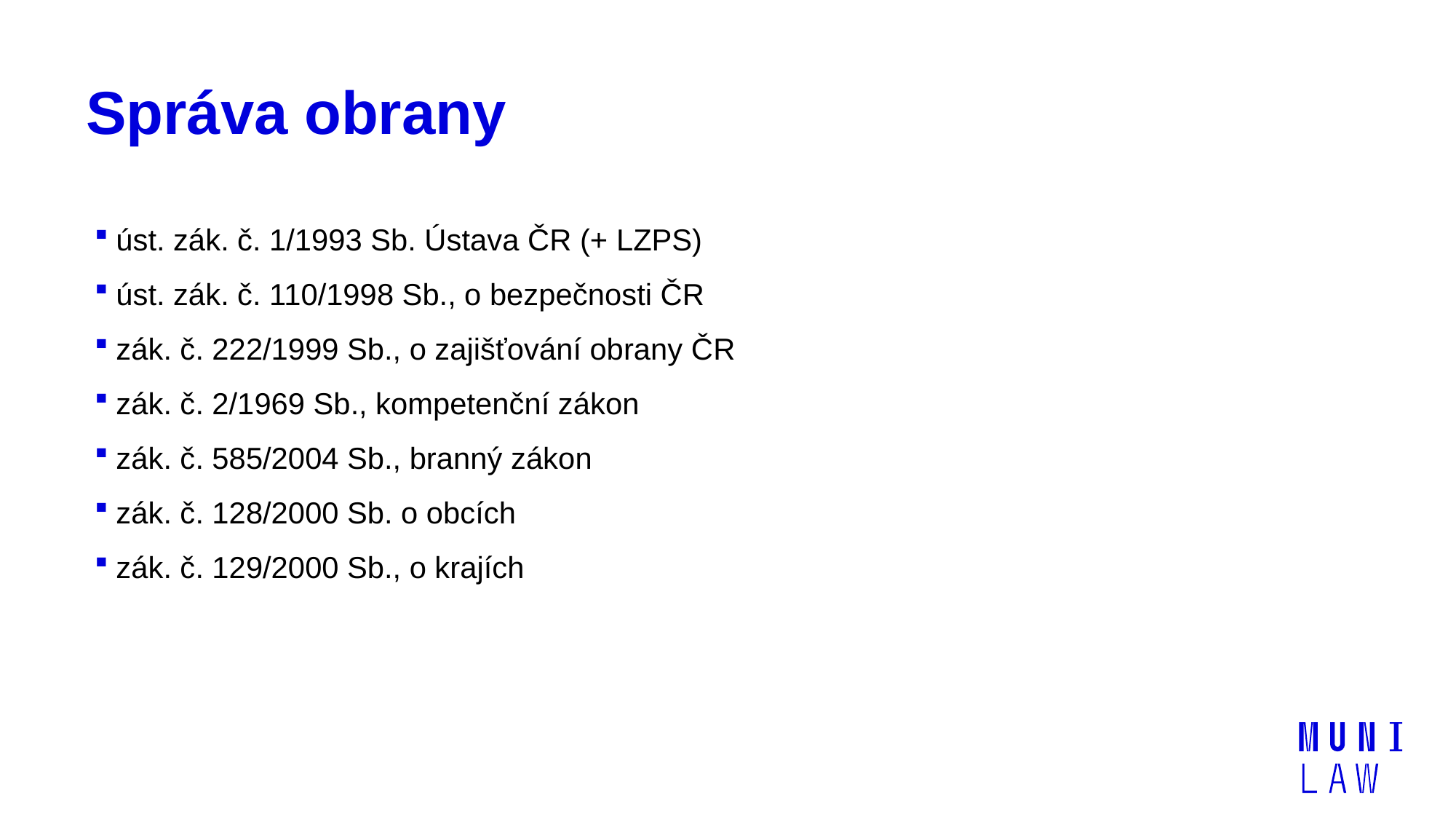

# Správa obrany
úst. zák. č. 1/1993 Sb. Ústava ČR (+ LZPS)
úst. zák. č. 110/1998 Sb., o bezpečnosti ČR
zák. č. 222/1999 Sb., o zajišťování obrany ČR
zák. č. 2/1969 Sb., kompetenční zákon
zák. č. 585/2004 Sb., branný zákon
zák. č. 128/2000 Sb. o obcích
zák. č. 129/2000 Sb., o krajích